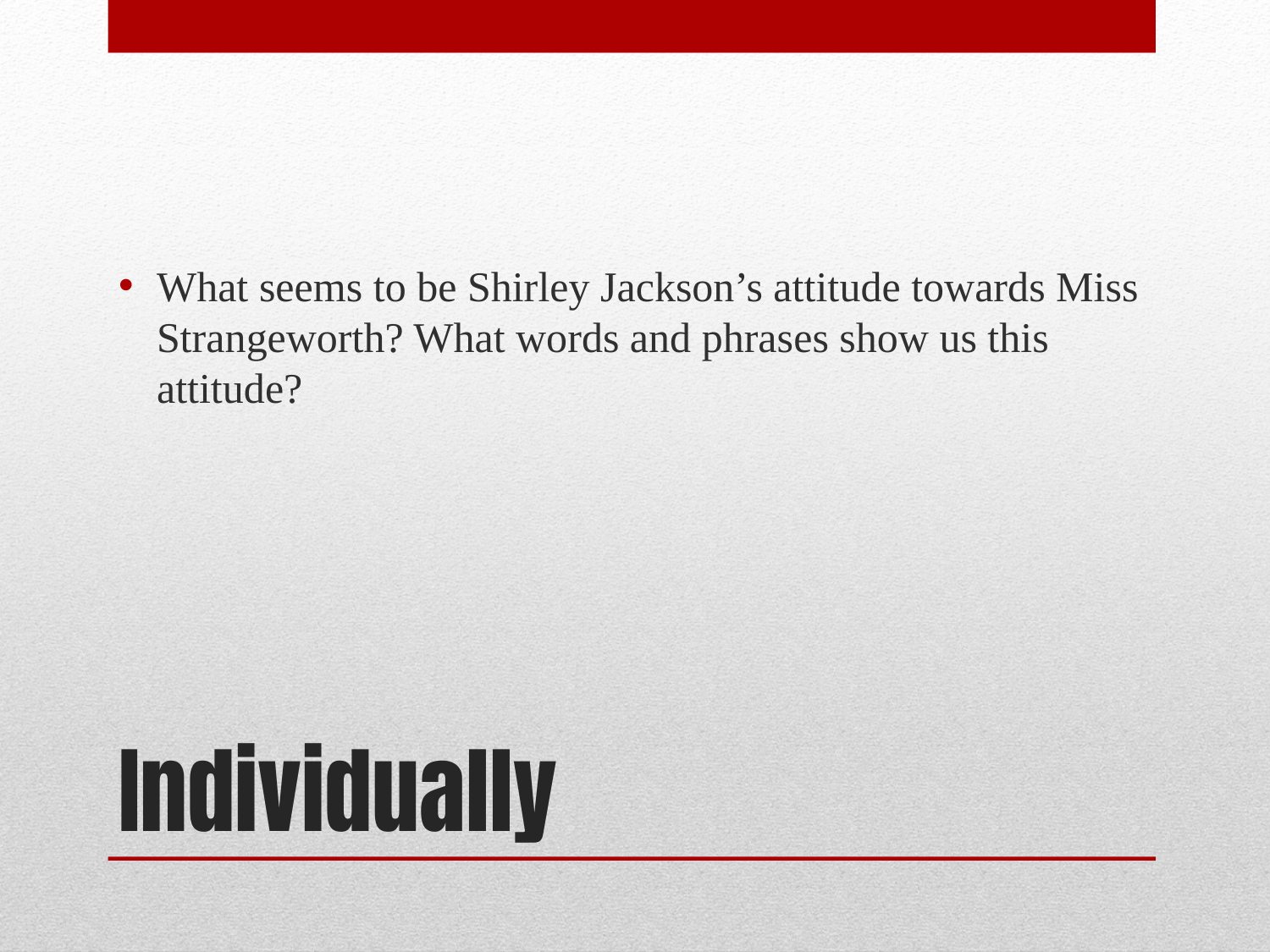

What seems to be Shirley Jackson’s attitude towards Miss Strangeworth? What words and phrases show us this attitude?

# Individually